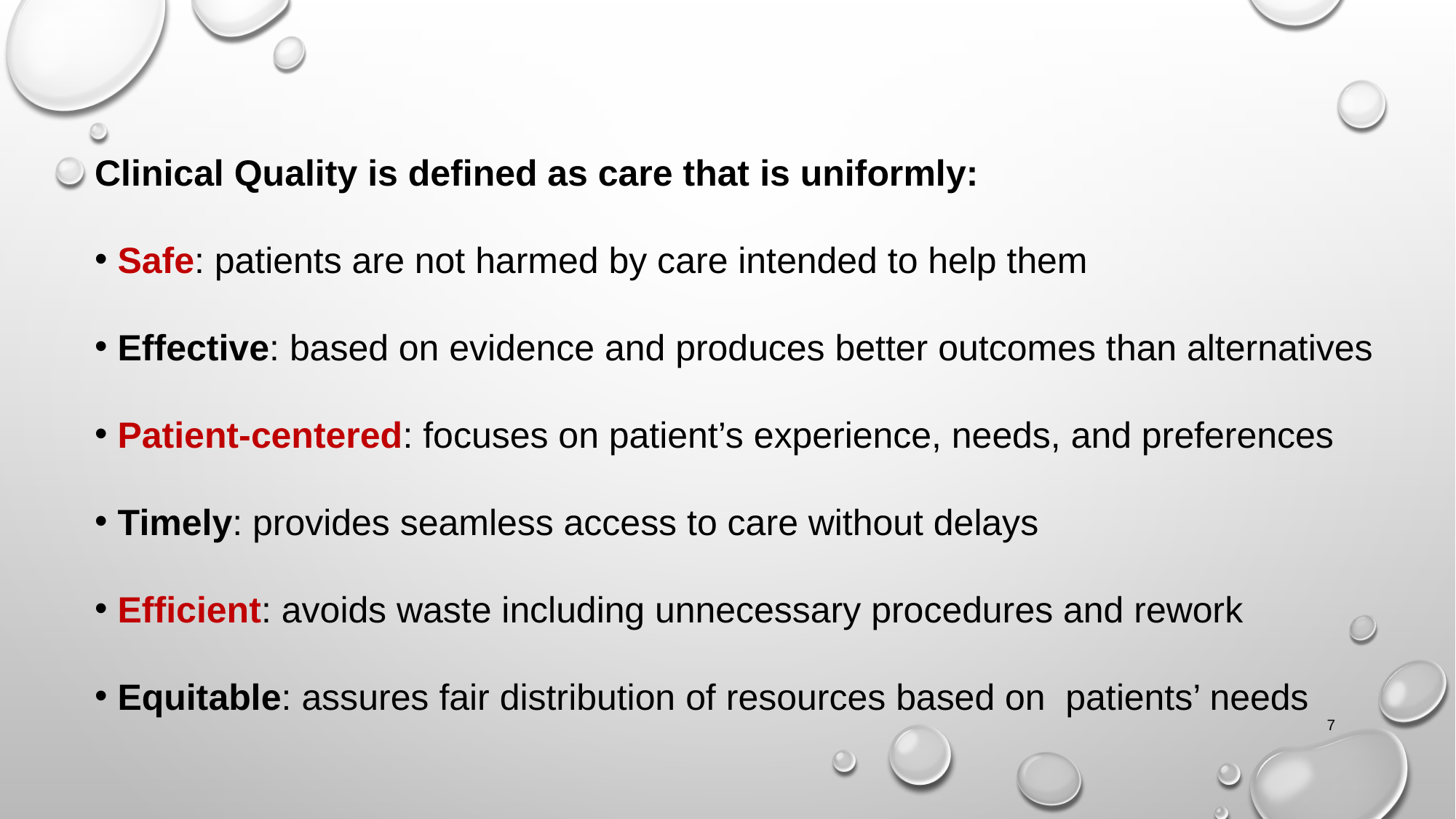

Clinical Quality is defined as care that is uniformly:
 Safe: patients are not harmed by care intended to help them
 Effective: based on evidence and produces better outcomes than alternatives
 Patient-centered: focuses on patient’s experience, needs, and preferences
 Timely: provides seamless access to care without delays
 Efficient: avoids waste including unnecessary procedures and rework
 Equitable: assures fair distribution of resources based on  patients’ needs
7